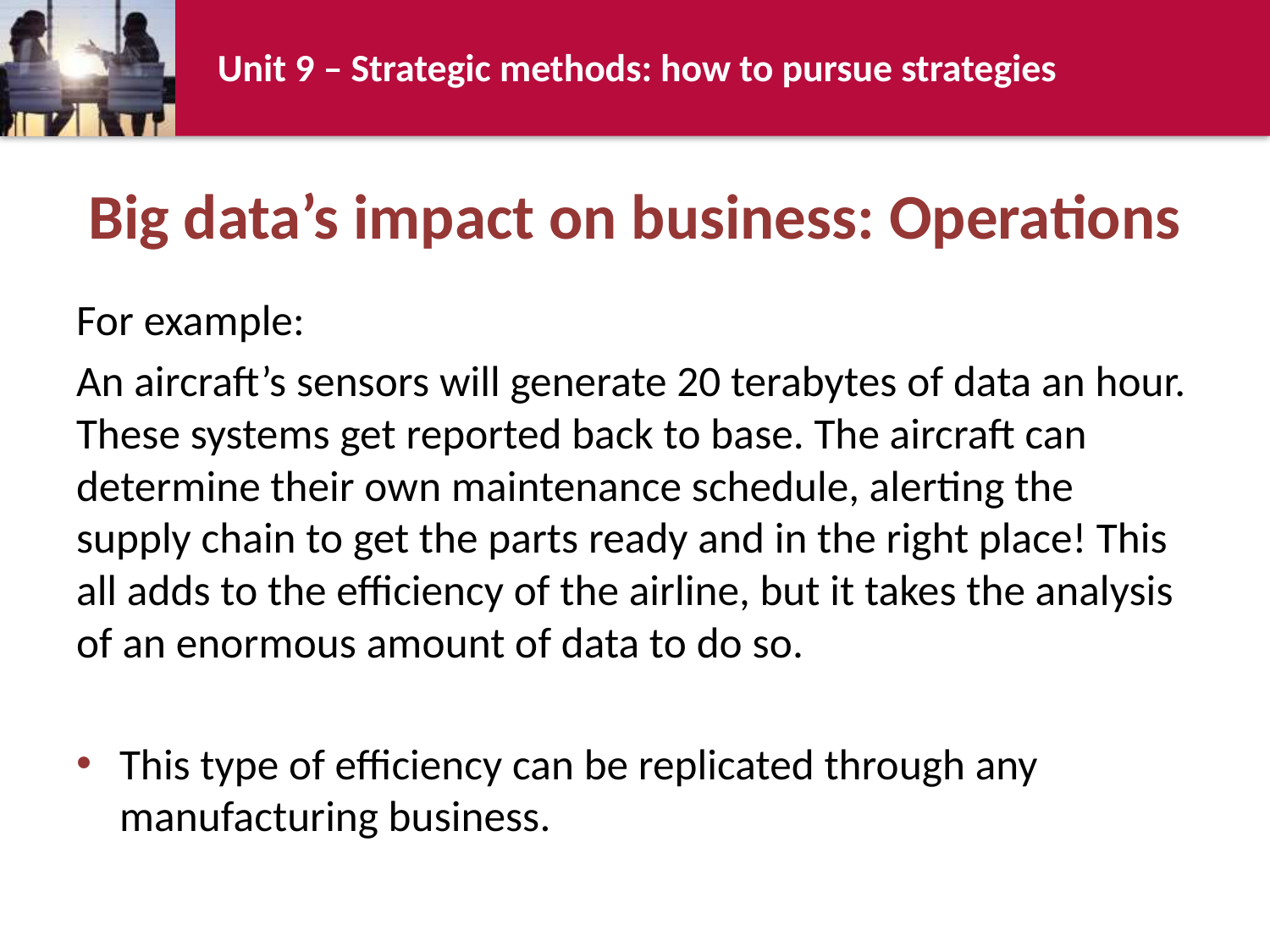

# Big data’s impact on business: Operations
For example:
An aircraft’s sensors will generate 20 terabytes of data an hour. These systems get reported back to base. The aircraft can determine their own maintenance schedule, alerting the supply chain to get the parts ready and in the right place! This all adds to the efficiency of the airline, but it takes the analysis of an enormous amount of data to do so.

This type of efficiency can be replicated through any manufacturing business.